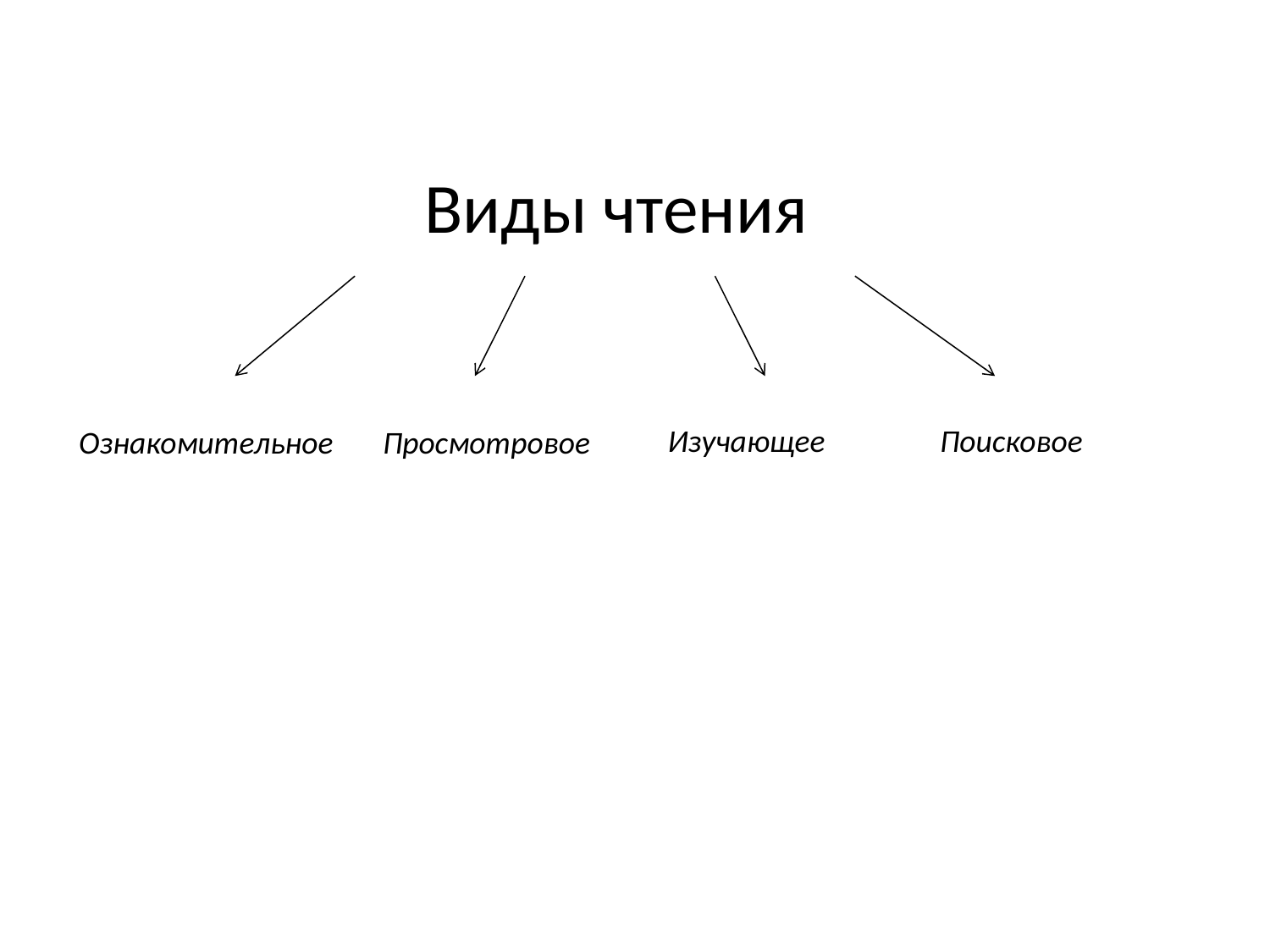

# Виды чтения
Изучающее
Поисковое
Ознакомительное
Просмотровое